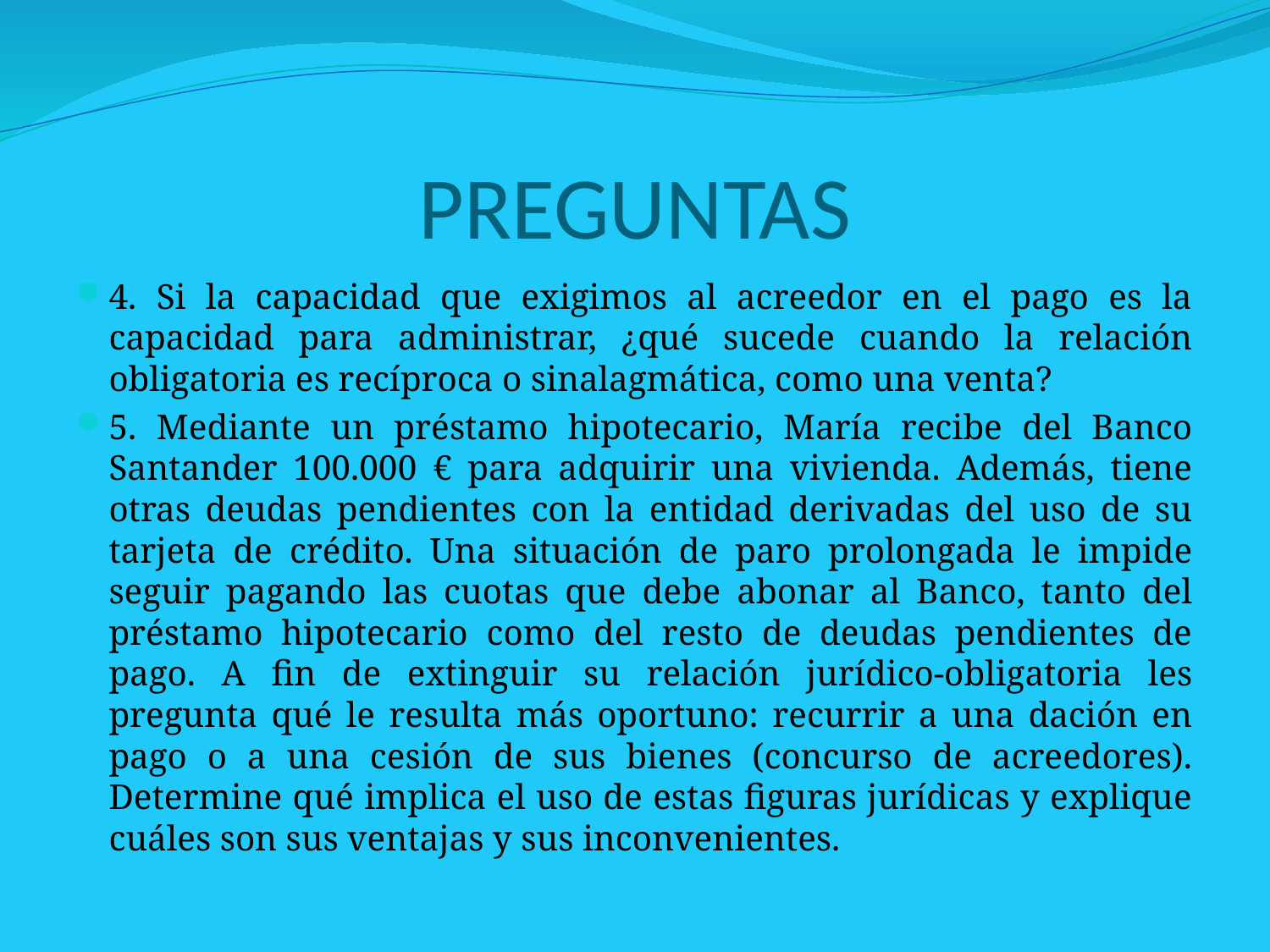

# PREGUNTAS
4. Si la capacidad que exigimos al acreedor en el pago es la capacidad para administrar, ¿qué sucede cuando la relación obligatoria es recíproca o sinalagmática, como una venta?
5. Mediante un préstamo hipotecario, María recibe del Banco Santander 100.000 € para adquirir una vivienda. Además, tiene otras deudas pendientes con la entidad derivadas del uso de su tarjeta de crédito. Una situación de paro prolongada le impide seguir pagando las cuotas que debe abonar al Banco, tanto del préstamo hipotecario como del resto de deudas pendientes de pago. A fin de extinguir su relación jurídico-obligatoria les pregunta qué le resulta más oportuno: recurrir a una dación en pago o a una cesión de sus bienes (concurso de acreedores). Determine qué implica el uso de estas figuras jurídicas y explique cuáles son sus ventajas y sus inconvenientes.